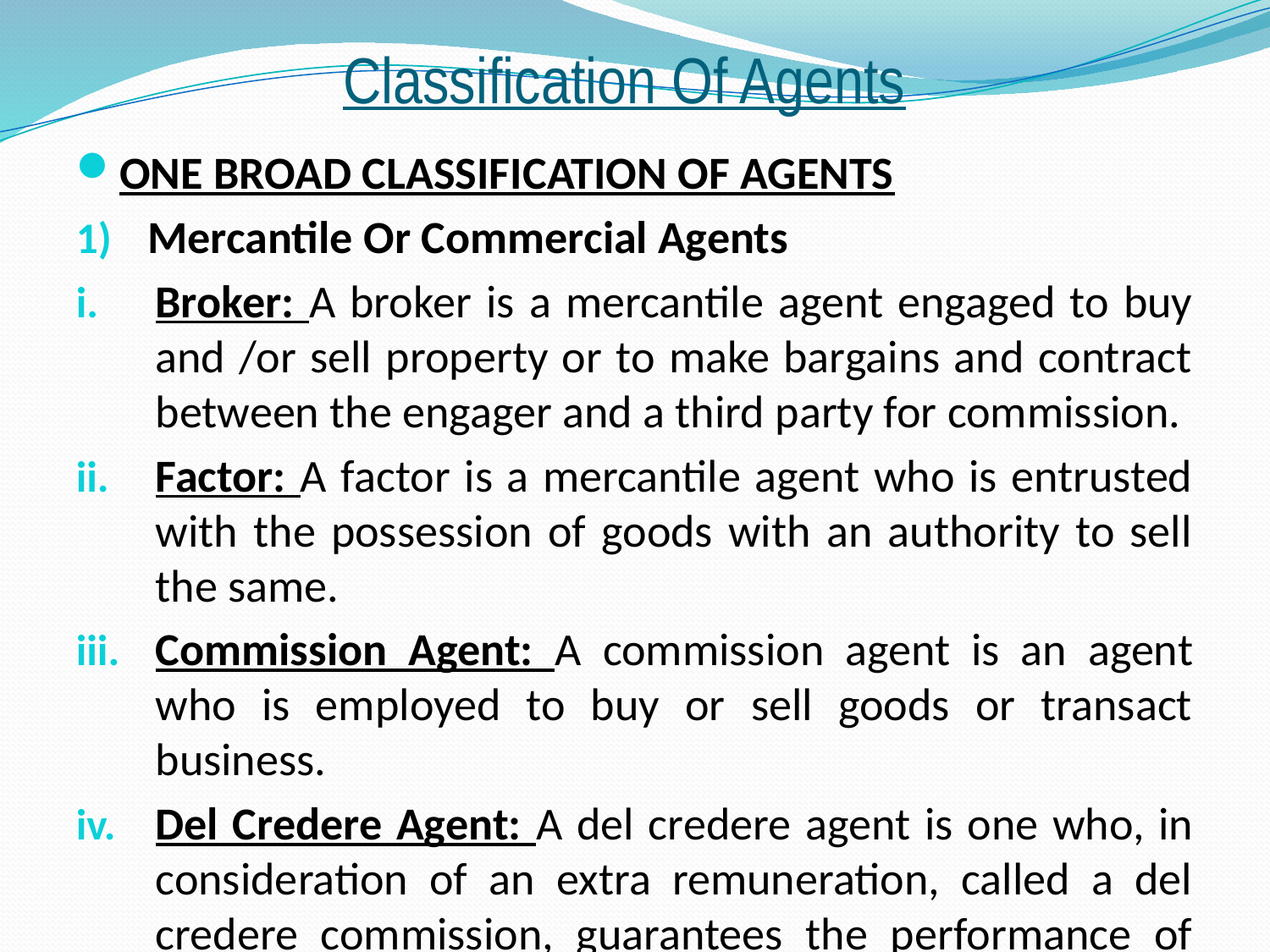

# Classification Of Agents
ONE BROAD CLASSIFICATION OF AGENTS
Mercantile Or Commercial Agents
Broker: A broker is a mercantile agent engaged to buy and /or sell property or to make bargains and contract between the engager and a third party for commission.
Factor: A factor is a mercantile agent who is entrusted with the possession of goods with an authority to sell the same.
Commission Agent: A commission agent is an agent who is employed to buy or sell goods or transact business.
Del Credere Agent: A del credere agent is one who, in consideration of an extra remuneration, called a del credere commission, guarantees the performance of the contract by the other party.